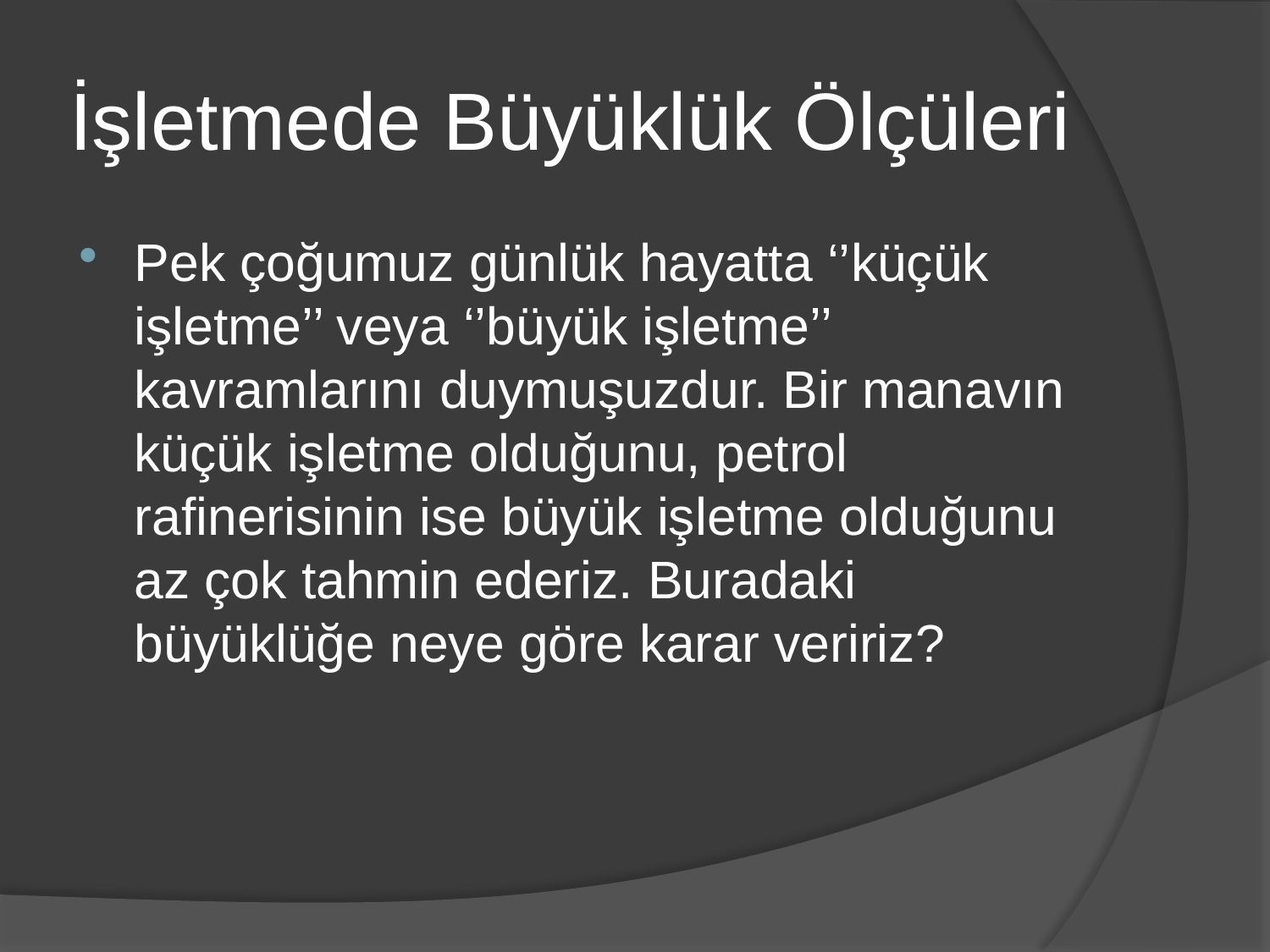

# İşletmede Büyüklük Ölçüleri
Pek çoğumuz günlük hayatta ‘’küçük işletme’’ veya ‘’büyük işletme’’ kavramlarını duymuşuzdur. Bir manavın küçük işletme olduğunu, petrol rafinerisinin ise büyük işletme olduğunu az çok tahmin ederiz. Buradaki büyüklüğe neye göre karar veririz?